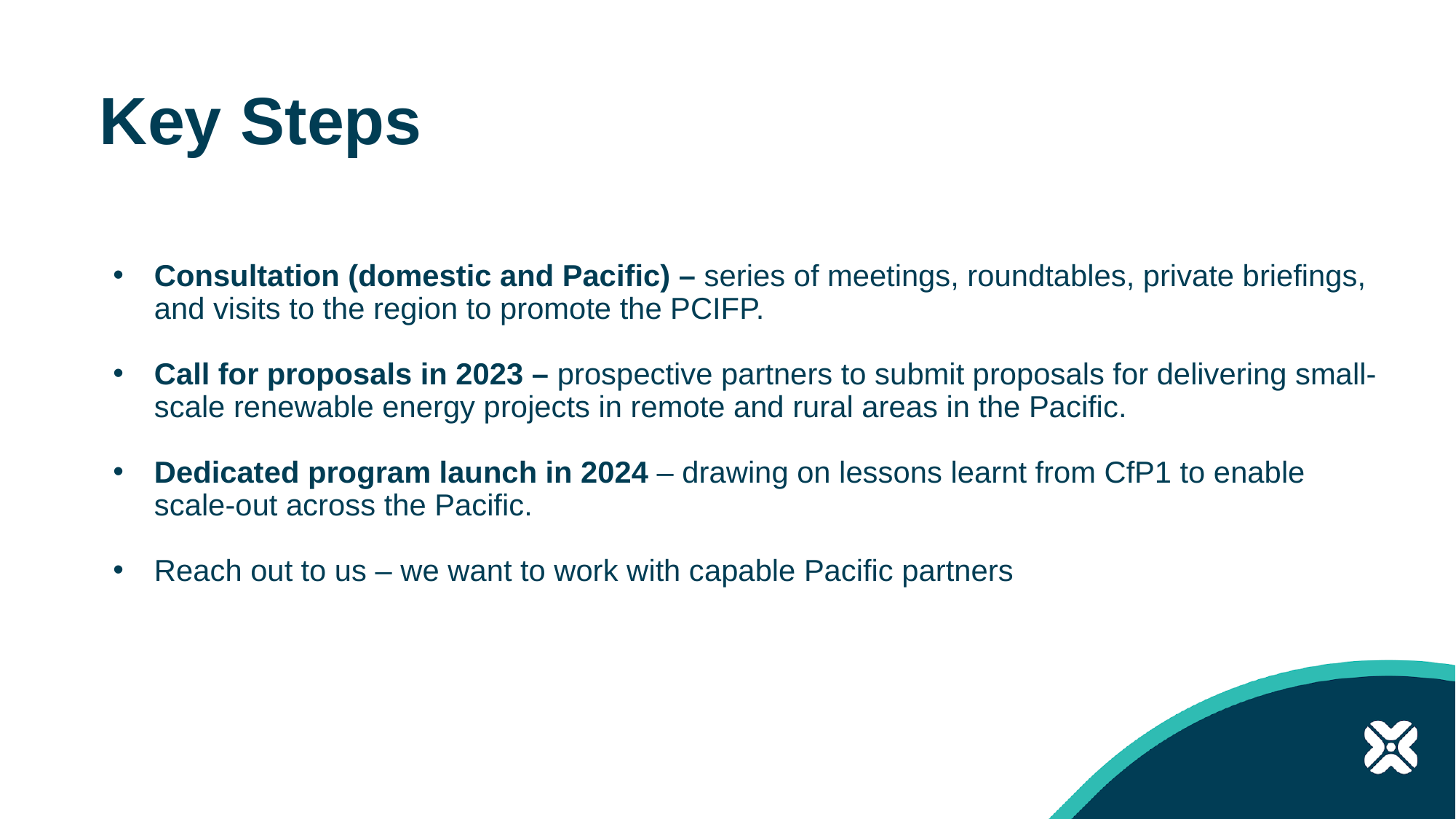

# Key Steps

Consultation (domestic and Pacific) – series of meetings, roundtables, private briefings, and visits to the region to promote the PCIFP.

Call for proposals in 2023 – prospective partners to submit proposals for delivering small-scale renewable energy projects in remote and rural areas in the Pacific.

Dedicated program launch in 2024 – drawing on lessons learnt from CfP1 to enable scale-out across the Pacific.

Reach out to us – we want to work with capable Pacific partners